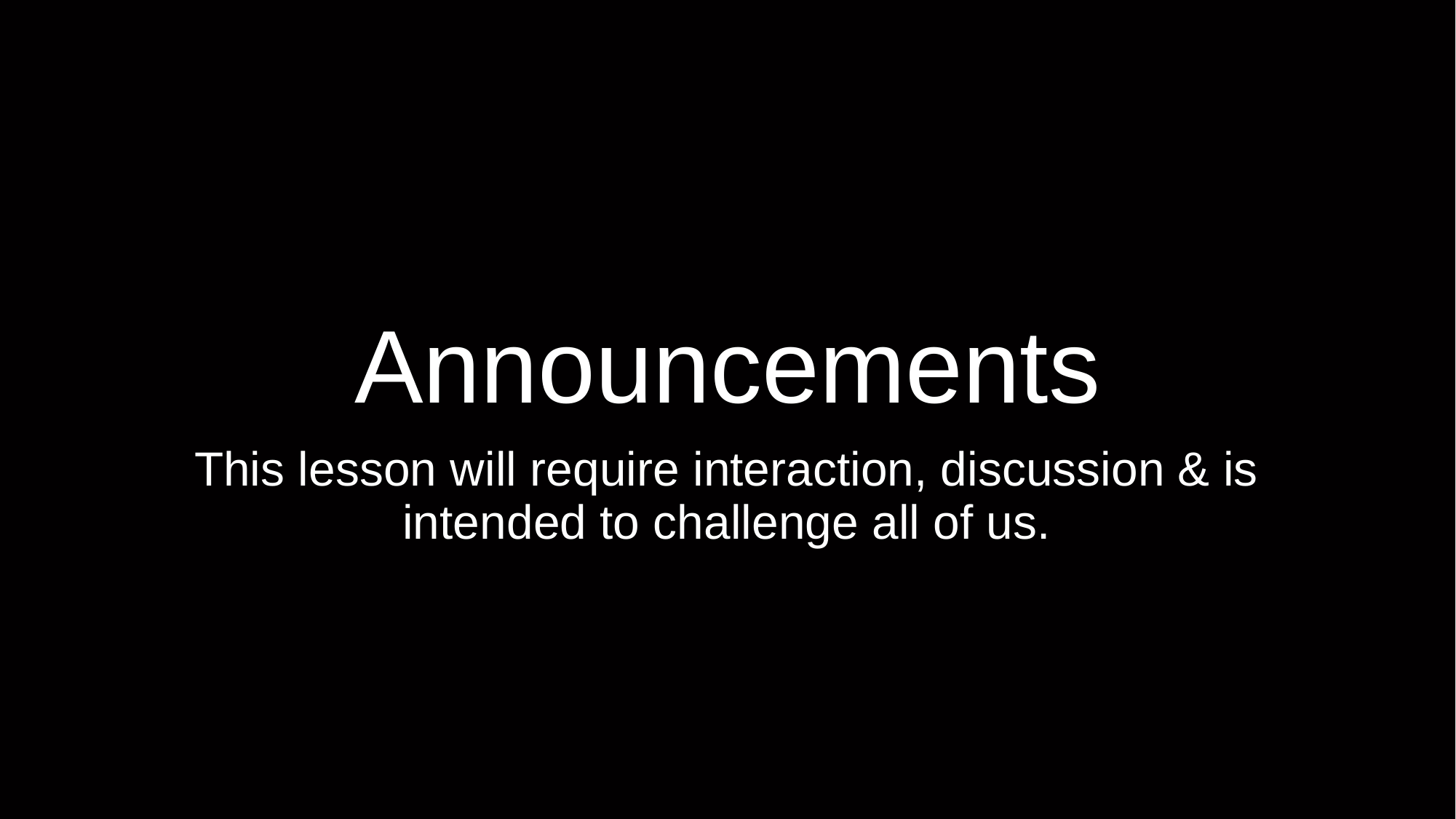

# Announcements
This lesson will require interaction, discussion & is intended to challenge all of us.